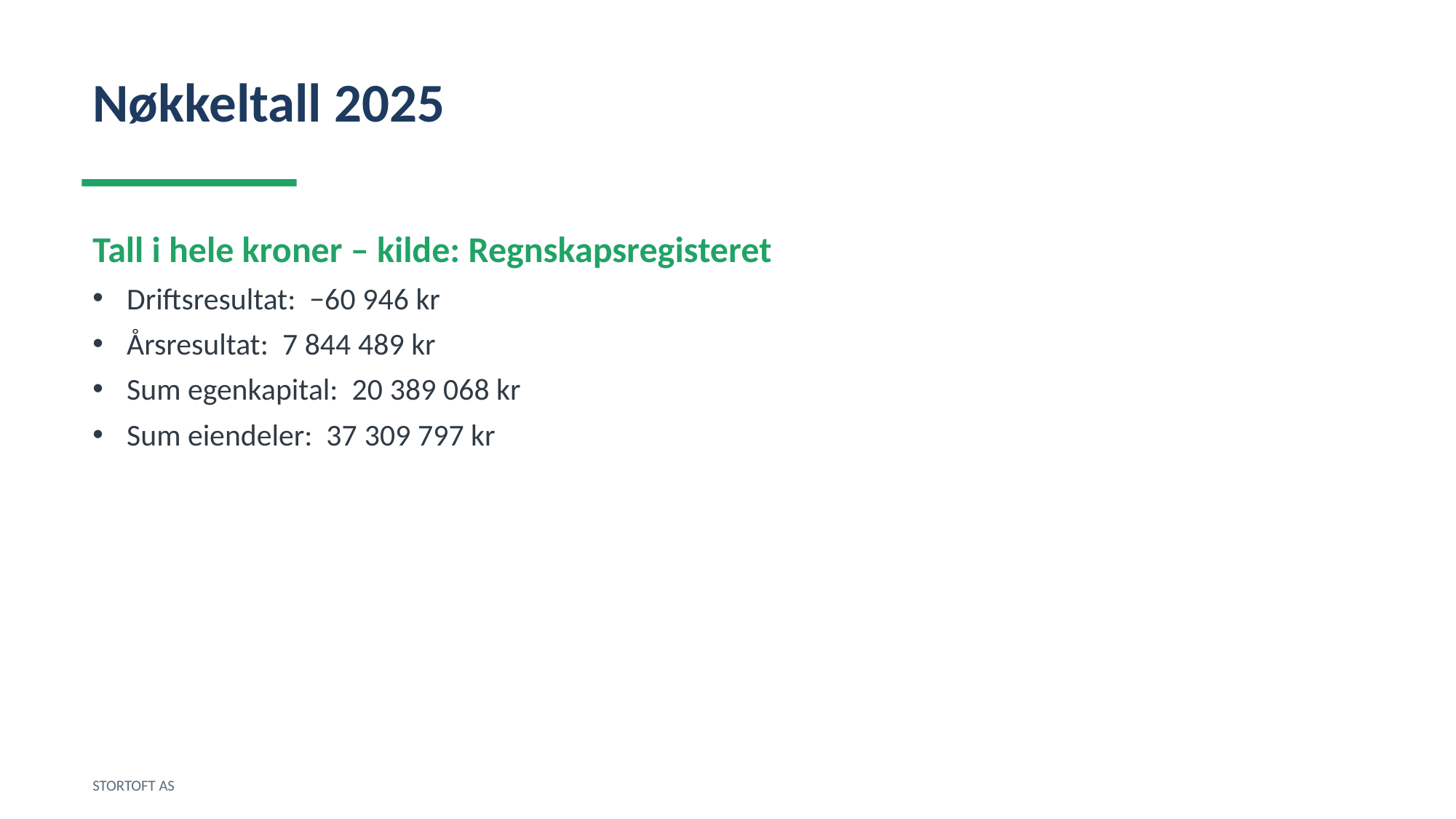

Nøkkeltall 2025

Tall i hele kroner – kilde: Regnskapsregisteret
Driftsresultat:  −60 946 kr
Årsresultat:  7 844 489 kr
Sum egenkapital:  20 389 068 kr
Sum eiendeler:  37 309 797 kr
STORTOFT AS